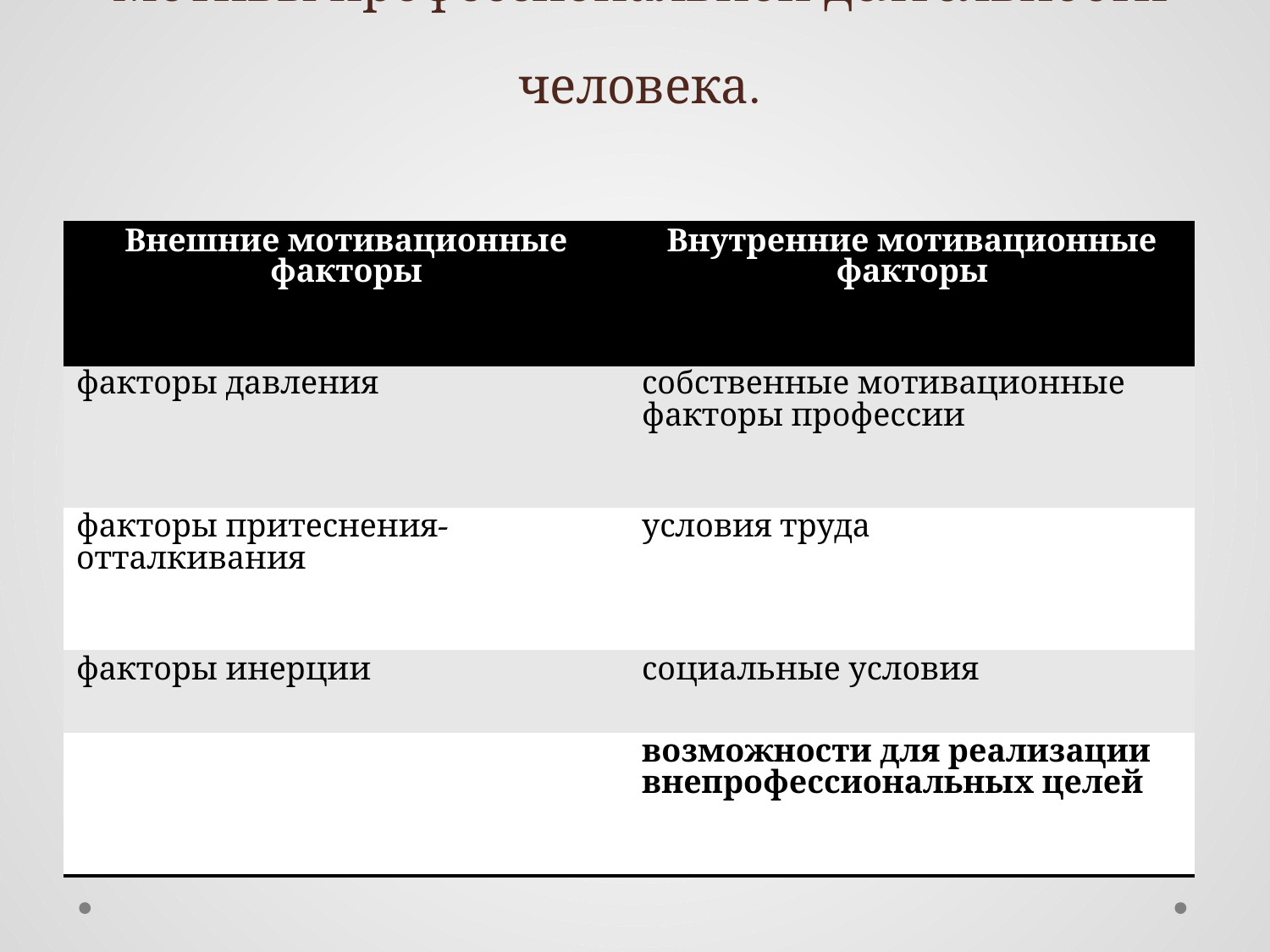

# Мотивы профессиональной деятельности человека.
| Внешние мотивационные факторы | Внутренние мотивационные факторы |
| --- | --- |
| факторы давления | собственные мотивационные факторы профессии |
| факторы притеснения-отталкивания | условия труда |
| факторы инерции | социальные условия |
|  | возможности для реализации внепрофессиональных целей |